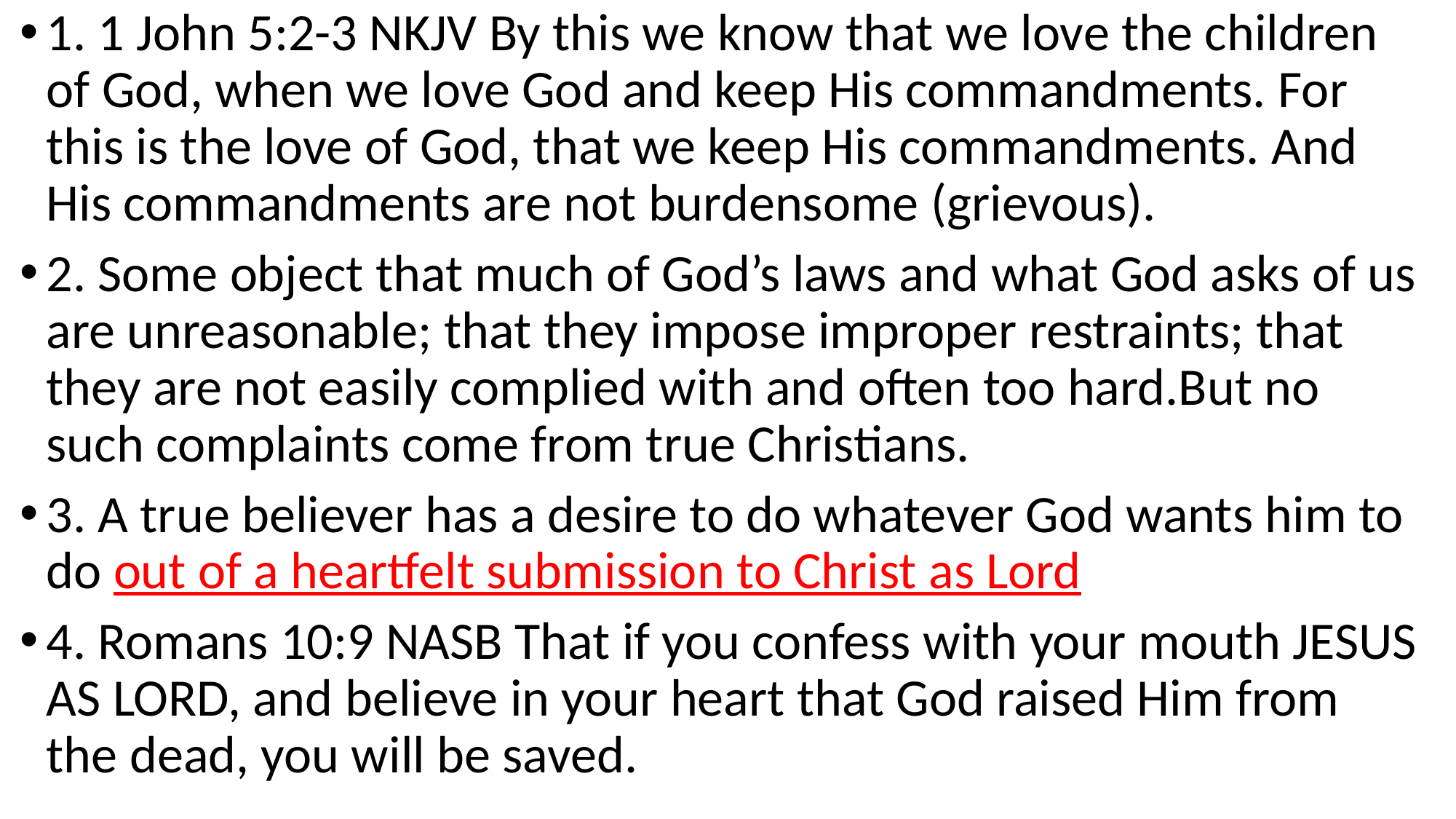

1. 1 John 5:2-3 NKJV By this we know that we love the children of God, when we love God and keep His commandments. For this is the love of God, that we keep His commandments. And His commandments are not burdensome (grievous).
2. Some object that much of God’s laws and what God asks of us are unreasonable; that they impose improper restraints; that they are not easily complied with and often too hard.But no such complaints come from true Christians.
3. A true believer has a desire to do whatever God wants him to do out of a heartfelt submission to Christ as Lord
4. Romans 10:9 NASB That if you confess with your mouth JESUS AS LORD, and believe in your heart that God raised Him from the dead, you will be saved.